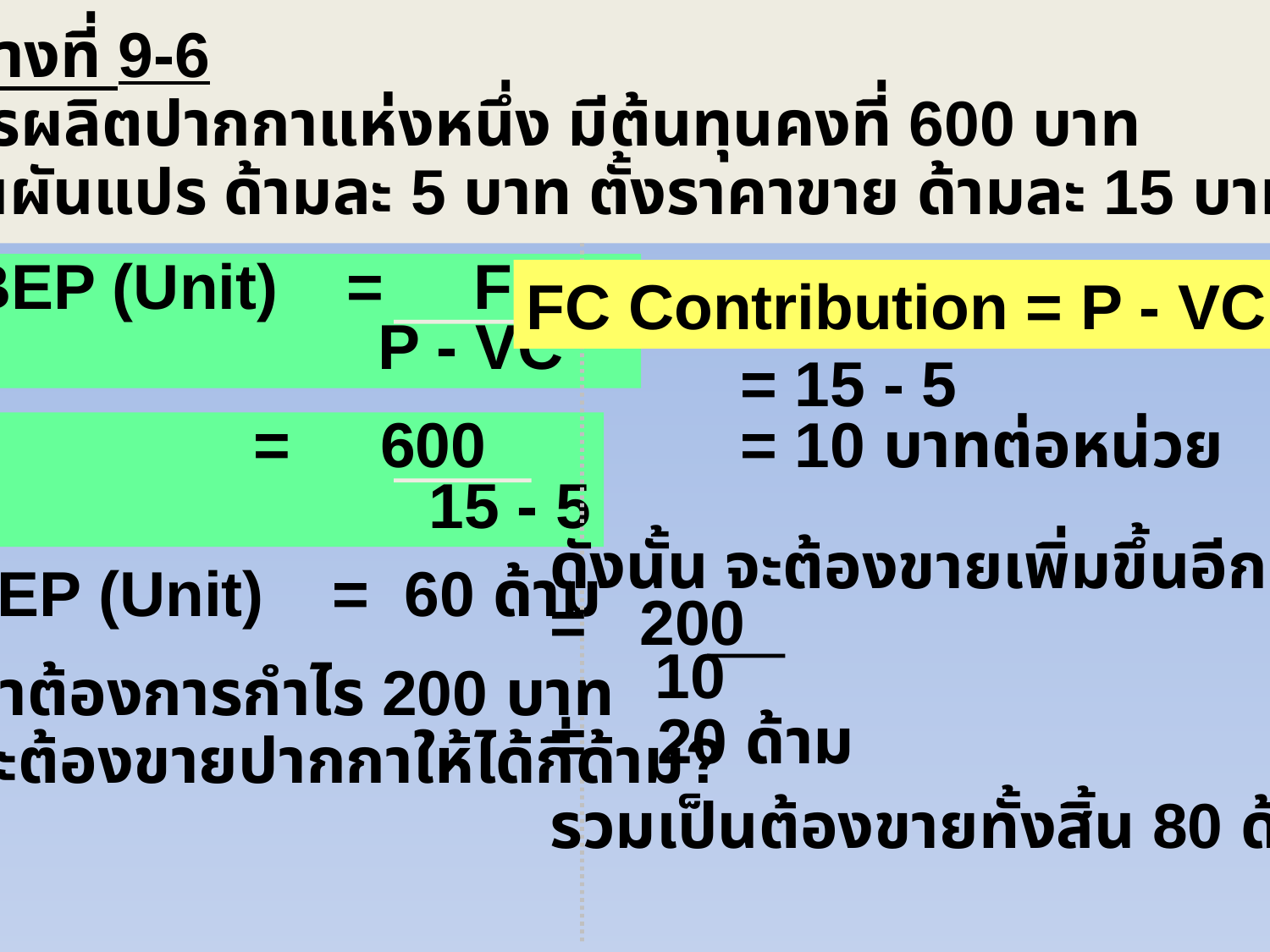

ตัวอย่างที่ 9-6
กิจการผลิตปากกาแห่งหนึ่ง มีต้นทุนคงที่ 600 บาท
ต้นทุนผันแปร ด้ามละ 5 บาท ตั้งราคาขาย ด้ามละ 15 บาท

BEP (Unit)	=	FC
		         P - VC

FC Contribution = P - VC
= 15 - 5
= 10 บาทต่อหน่วย
		=	600
		          15 - 5

ดังนั้น จะต้องขายเพิ่มขึ้นอีก
=   200
      10
=    20 ด้าม
รวมเป็นต้องขายทั้งสิ้น 80 ด้าม

BEP (Unit) 	=  60 ด้าม
ถ้าต้องการกำไร 200 บาท
จะต้องขายปากกาให้ได้กี่ด้าม?